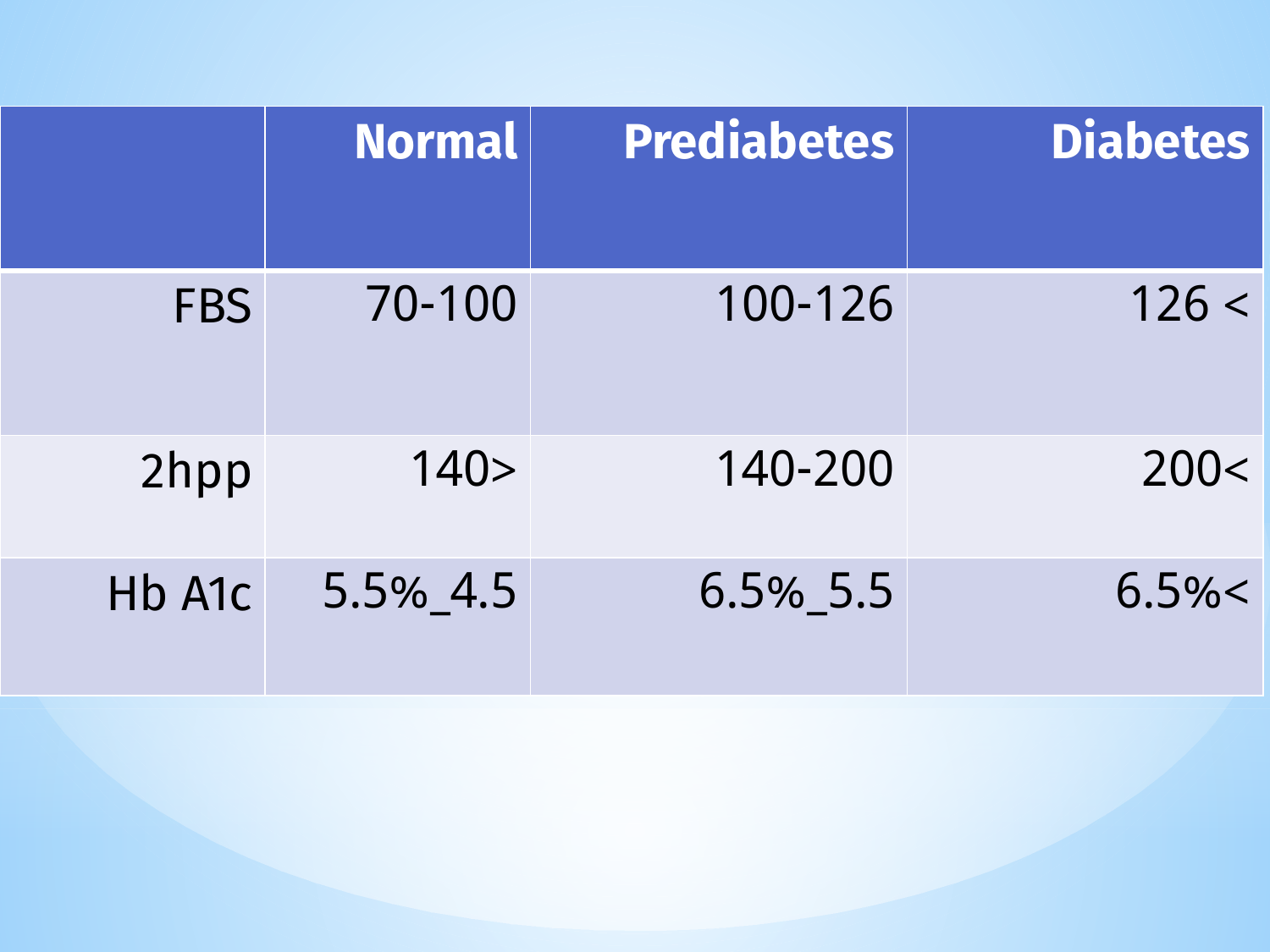

|  | Normal | Prediabetes | Diabetes |
| --- | --- | --- | --- |
| FBS | 70-100 | 100-126 | > 126 |
| 2hpp | <140 | 140-200 | >200 |
| Hb A1c | 4.5\_5.5% | 5.5\_6.5% | >6.5% |
#